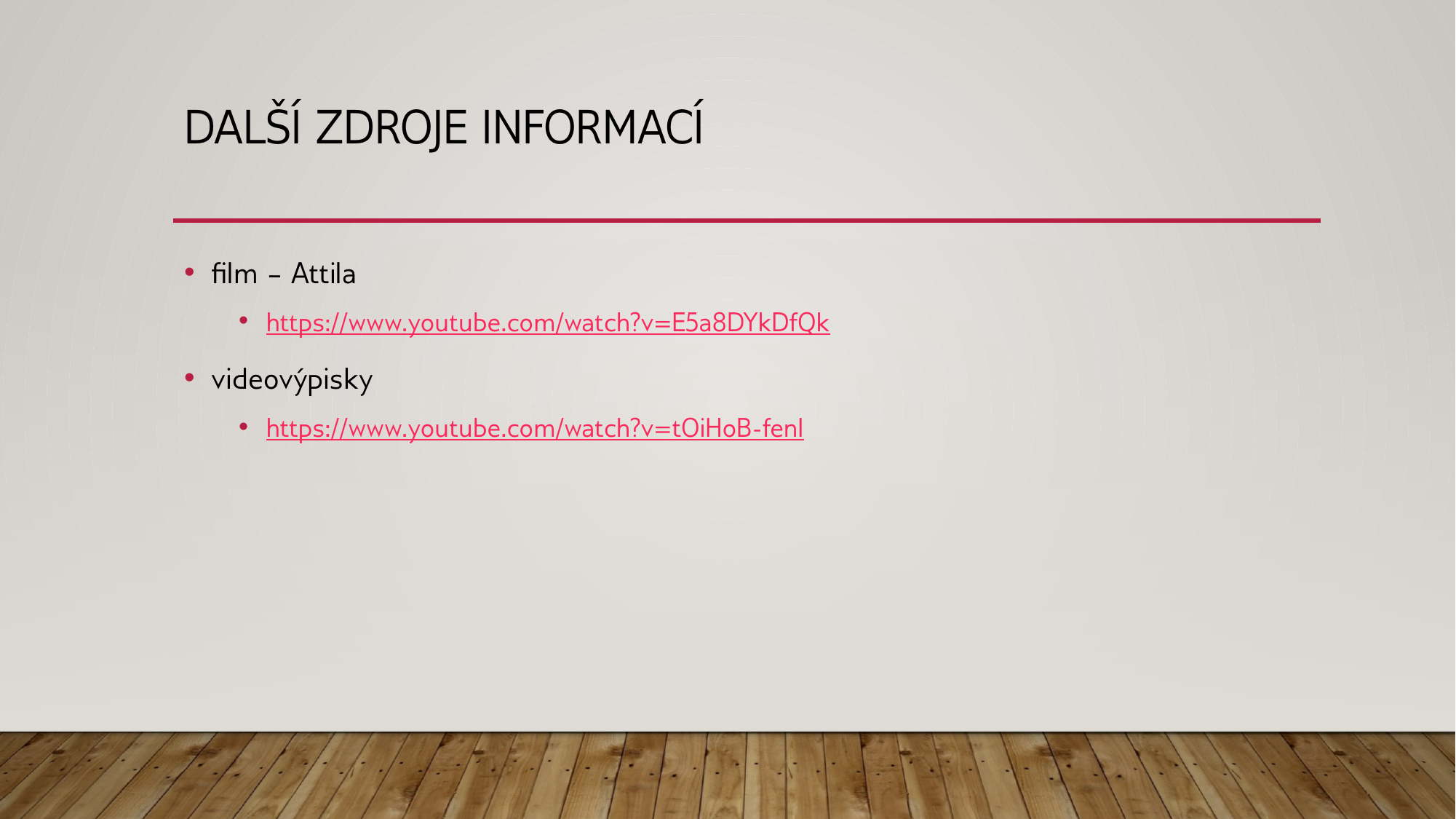

# Další zdroje informací
film – Attila
https://www.youtube.com/watch?v=E5a8DYkDfQk
videovýpisky
https://www.youtube.com/watch?v=tOiHoB-fenI